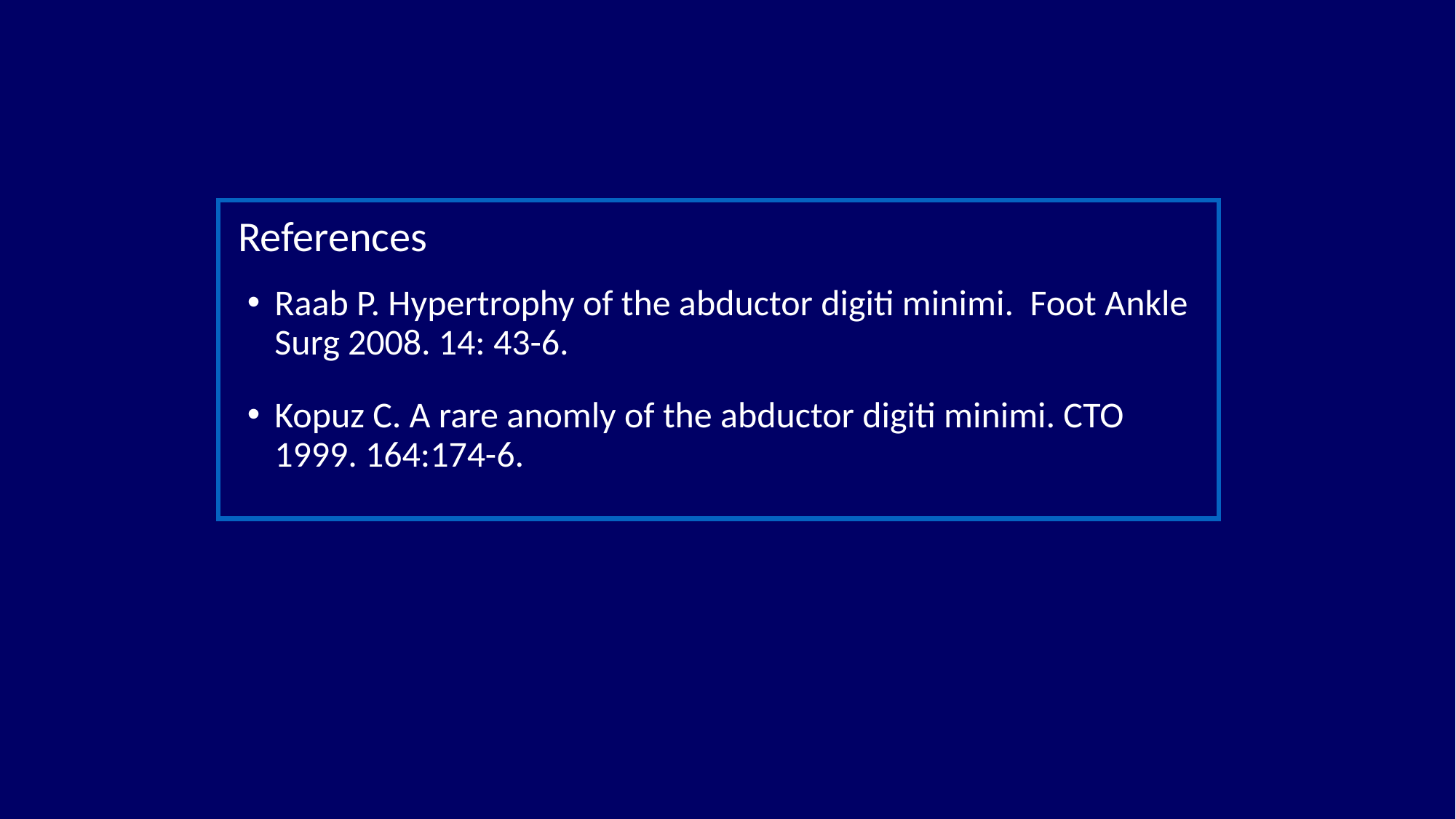

References
Raab P. Hypertrophy of the abductor digiti minimi.  Foot Ankle Surg 2008. 14: 43-6.
Kopuz C. A rare anomly of the abductor digiti minimi. CTO 1999. 164:174-6.